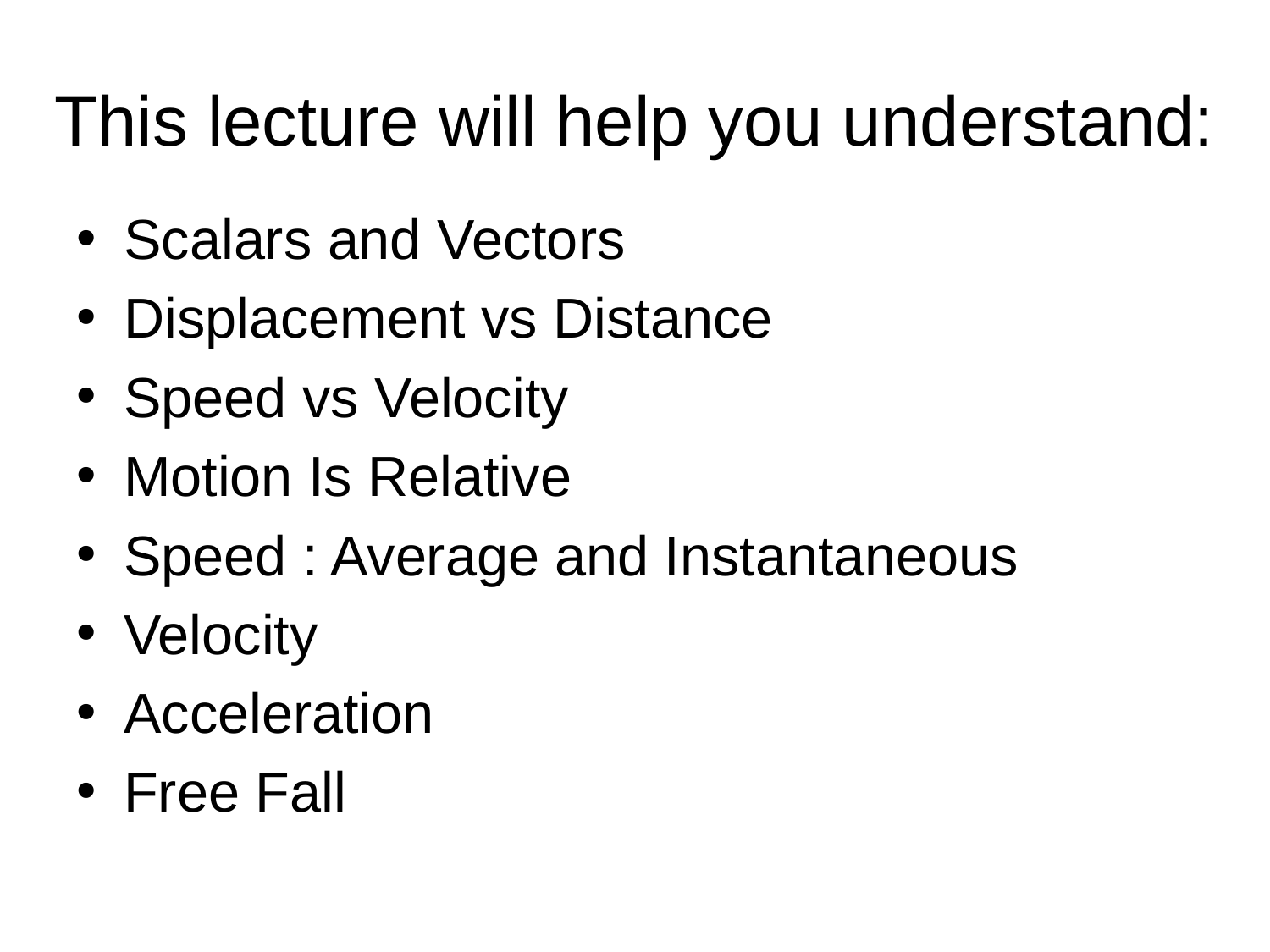

# This lecture will help you understand:
Scalars and Vectors
Displacement vs Distance
Speed vs Velocity
Motion Is Relative
Speed : Average and Instantaneous
Velocity
Acceleration
Free Fall